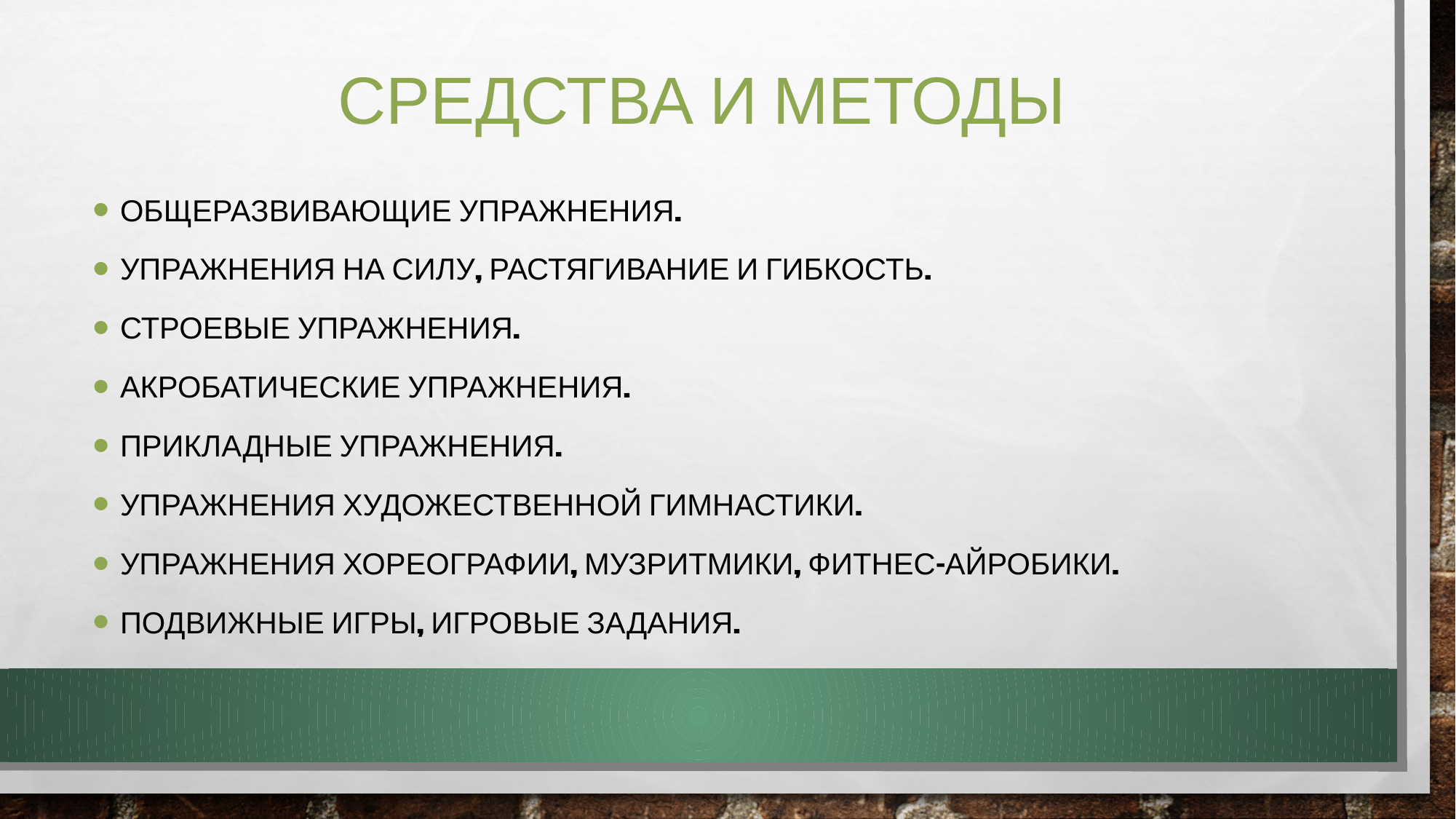

# Средства и методы
Общеразвивающие упражнения.
Упражнения на силу, растягивание и гибкость.
Строевые упражнения.
Акробатические упражнения.
Прикладные упражнения.
Упражнения художественной гимнастики.
Упражнения хореографии, музритмики, фитнес-айробики.
Подвижные игры, игровые задания.